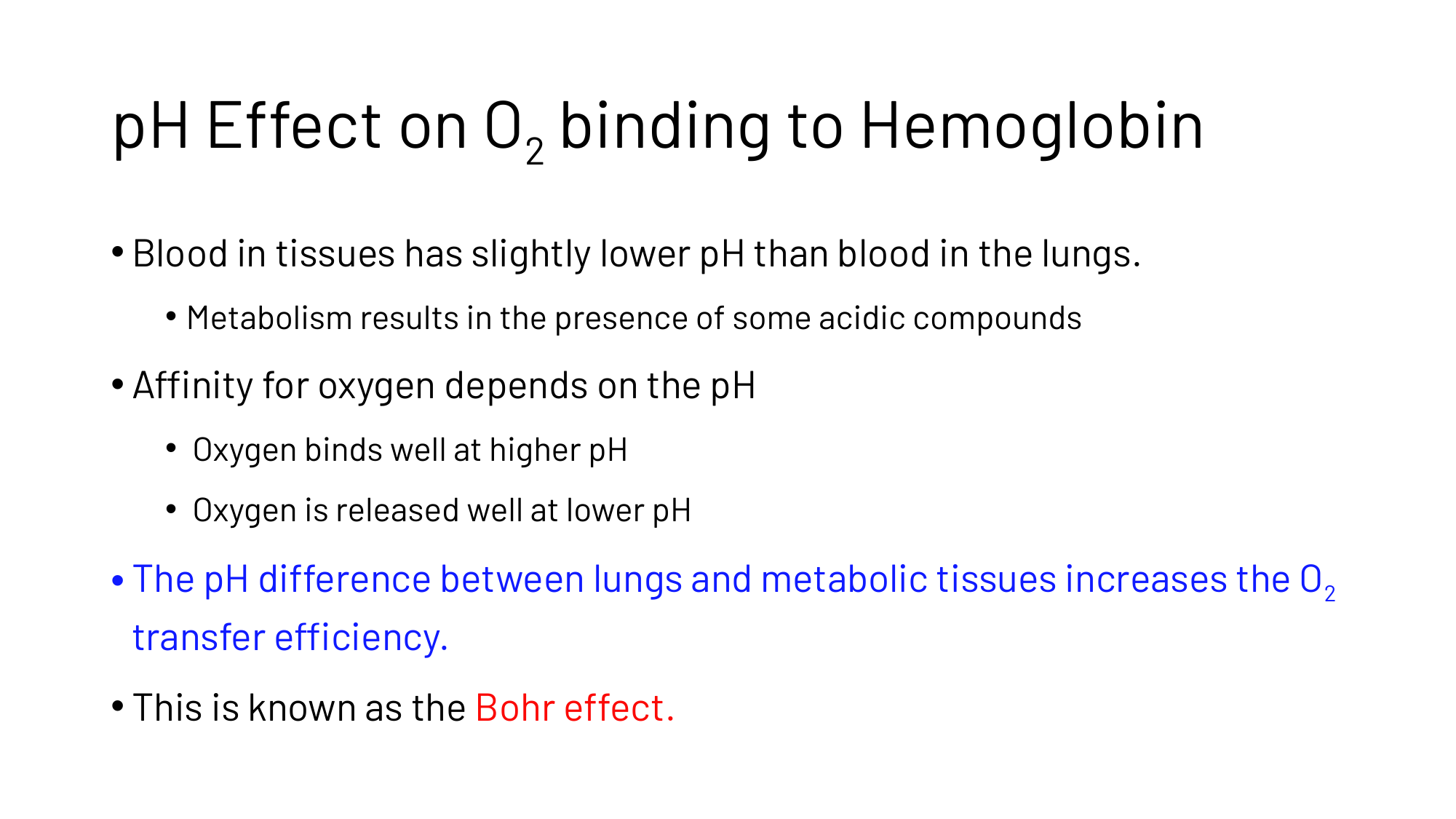

# pH Effect on O2 binding to Hemoglobin
Blood in tissues has slightly lower pH than blood in the lungs.
Metabolism results in the presence of some acidic compounds
Affinity for oxygen depends on the pH
Oxygen binds well at higher pH
Oxygen is released well at lower pH
The pH difference between lungs and metabolic tissues increases the O2 transfer efficiency.
This is known as the Bohr effect.